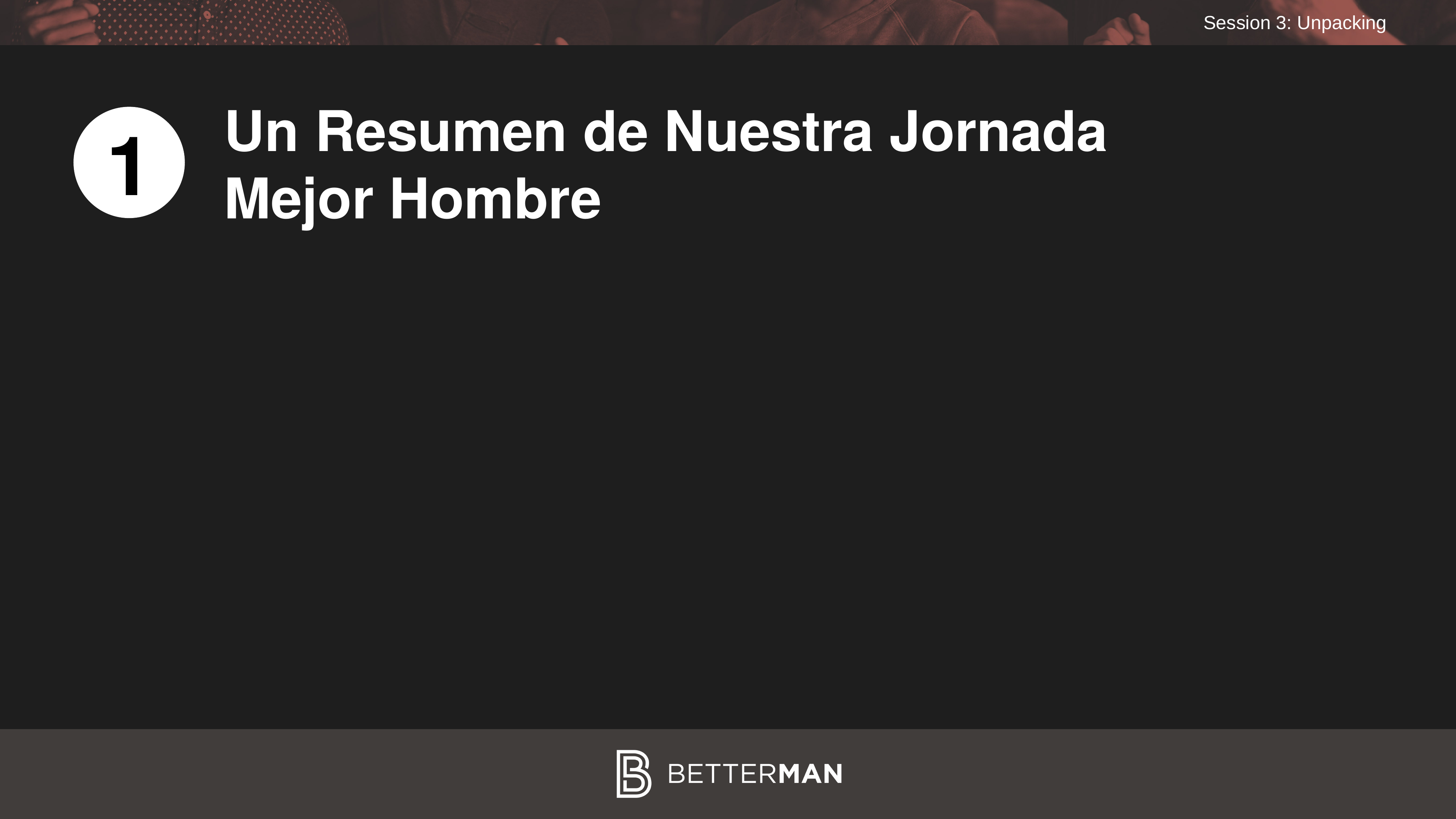

Un Resumen de Nuestra Jornada
Mejor Hombre
1